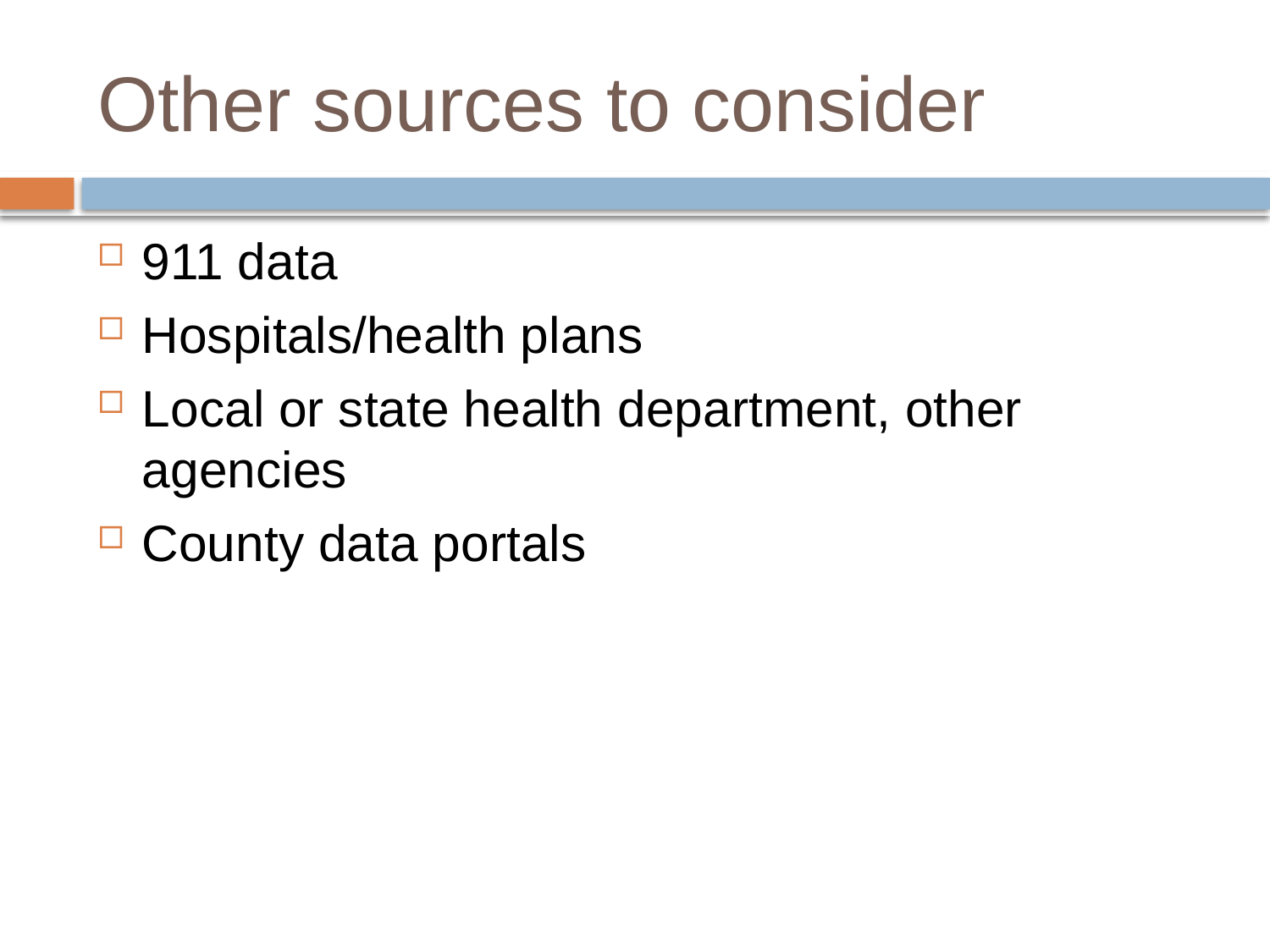

# Other sources to consider
911 data
Hospitals/health plans
Local or state health department, other agencies
County data portals